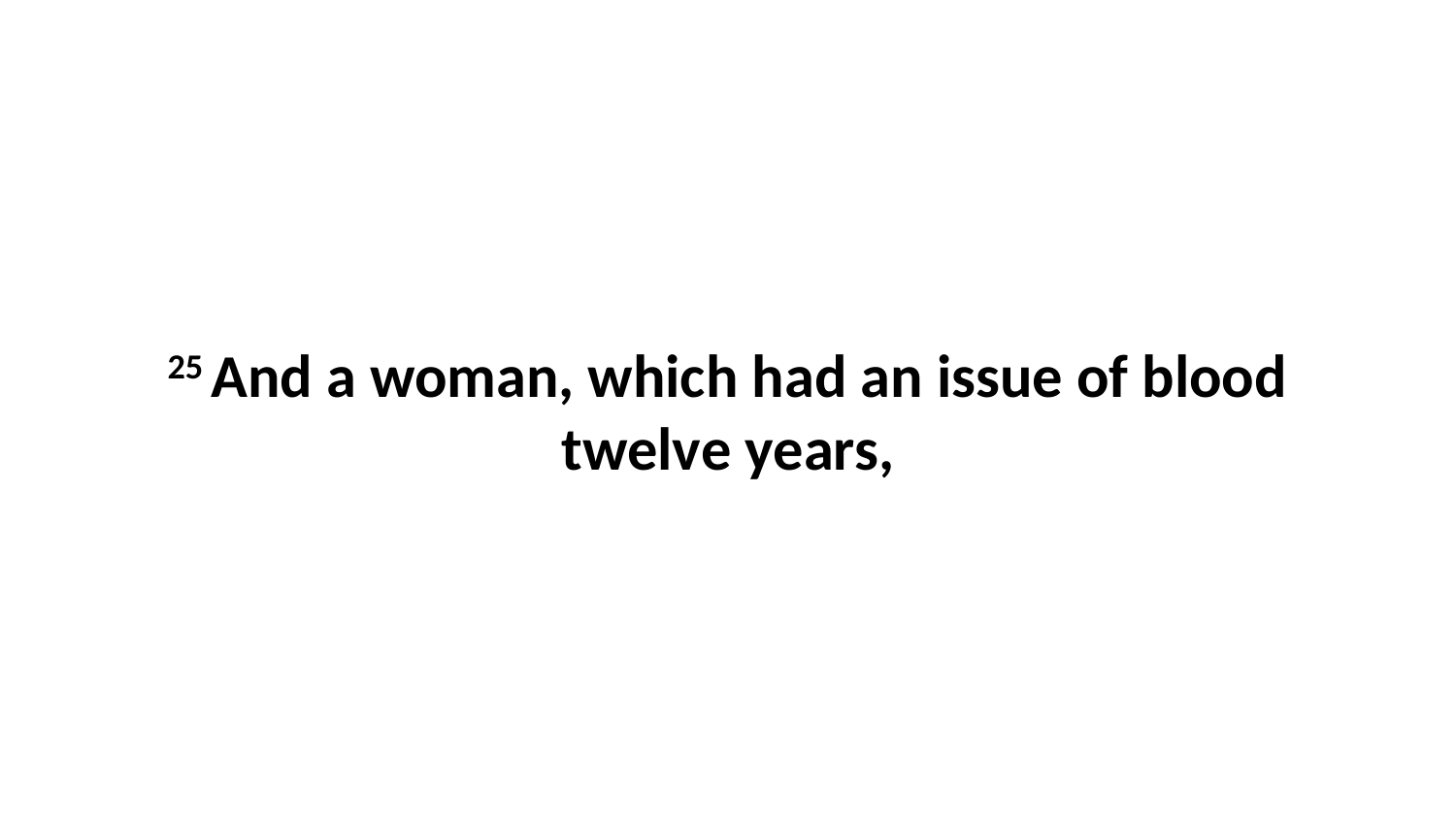

25 And a woman, which had an issue of blood twelve years,